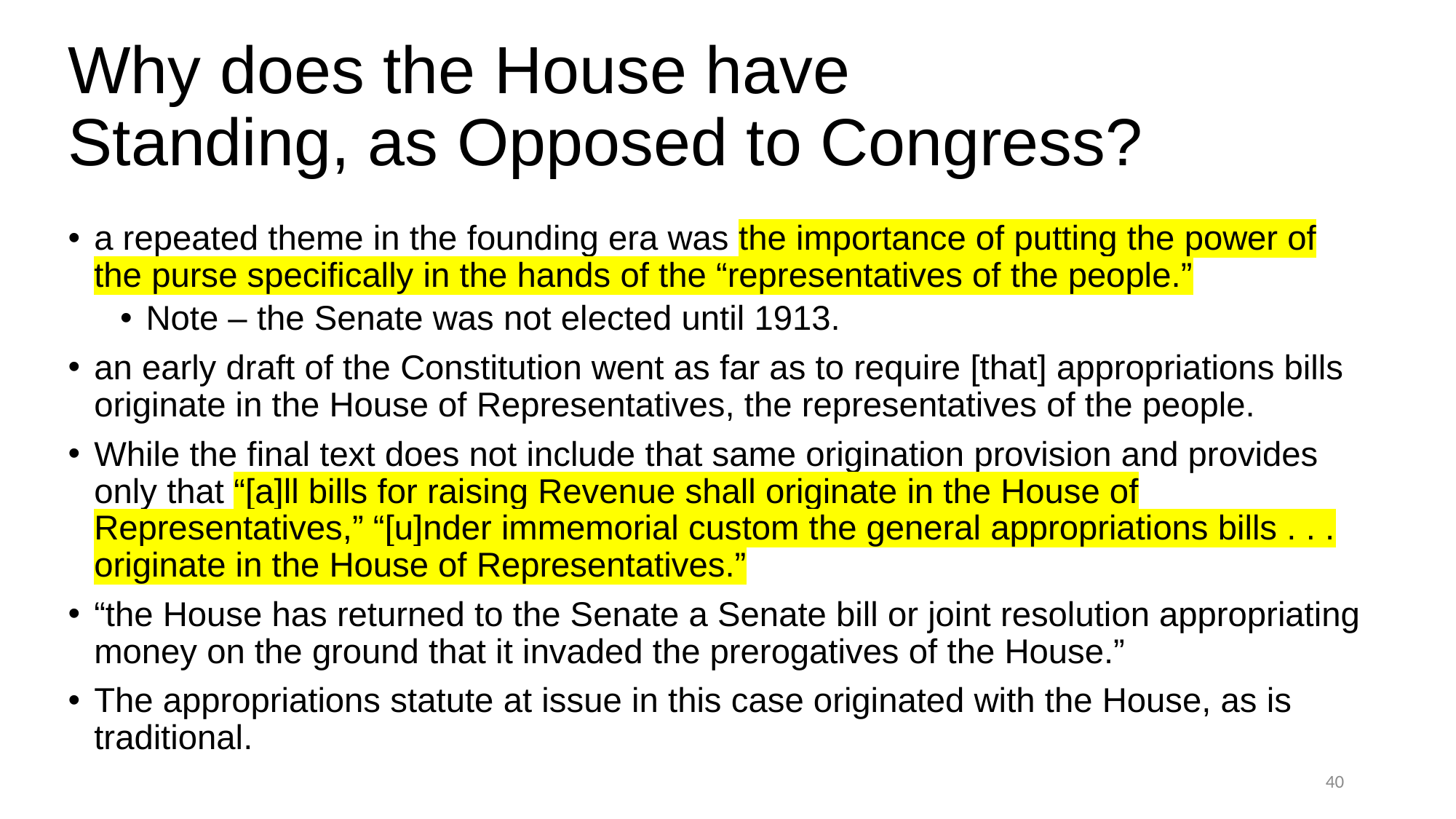

# Why does the House have Standing, as Opposed to Congress?
a repeated theme in the founding era was the importance of putting the power of the purse specifically in the hands of the “representatives of the people.”
Note – the Senate was not elected until 1913.
an early draft of the Constitution went as far as to require [that] appropriations bills originate in the House of Representatives, the representatives of the people.
While the final text does not include that same origination provision and provides only that “[a]ll bills for raising Revenue shall originate in the House of Representatives,” “[u]nder immemorial custom the general appropriations bills . . . originate in the House of Representatives.”
“the House has returned to the Senate a Senate bill or joint resolution appropriating money on the ground that it invaded the prerogatives of the House.”
The appropriations statute at issue in this case originated with the House, as is traditional.
40